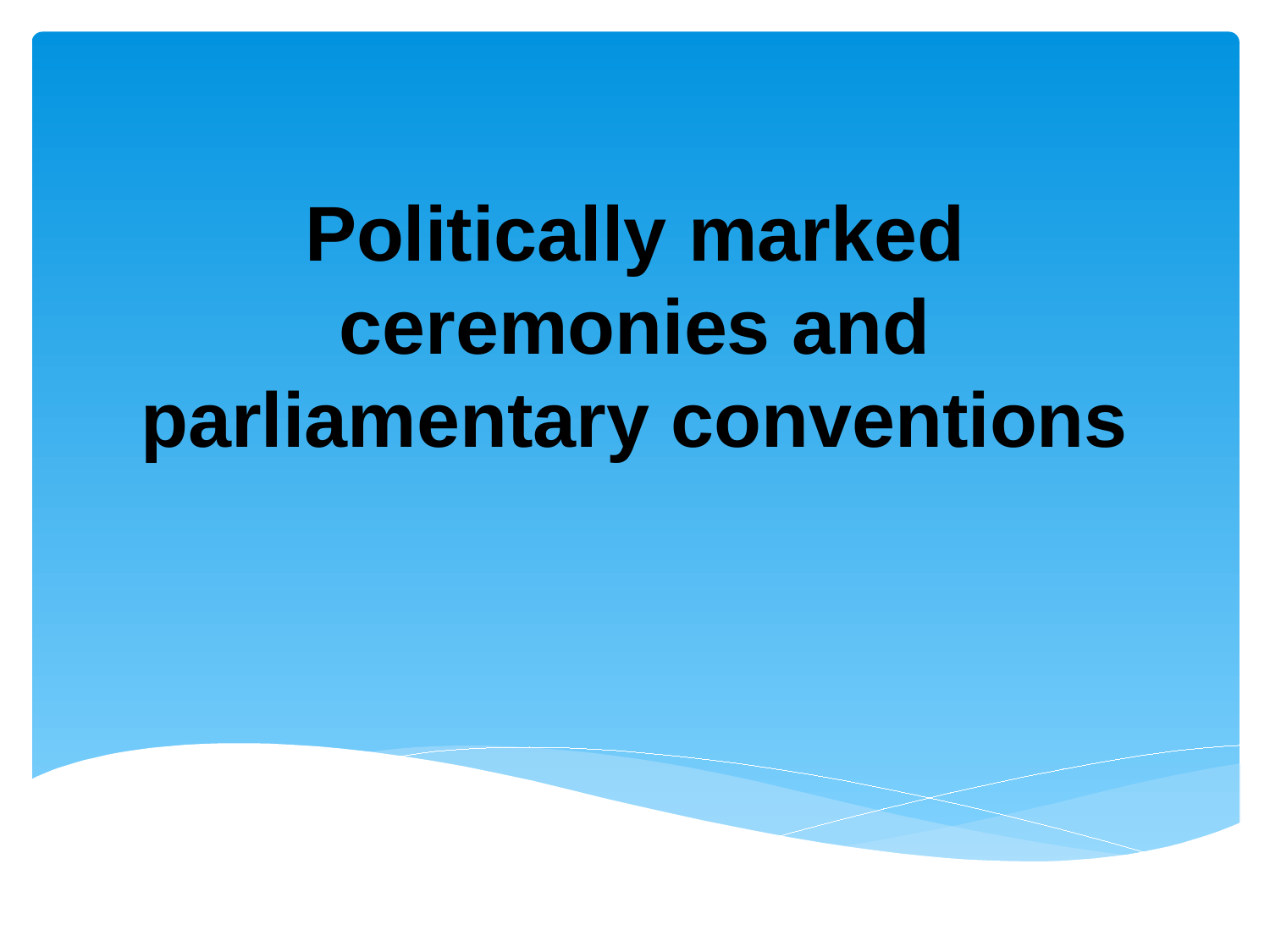

# Politically marked ceremonies and parliamentary conventions